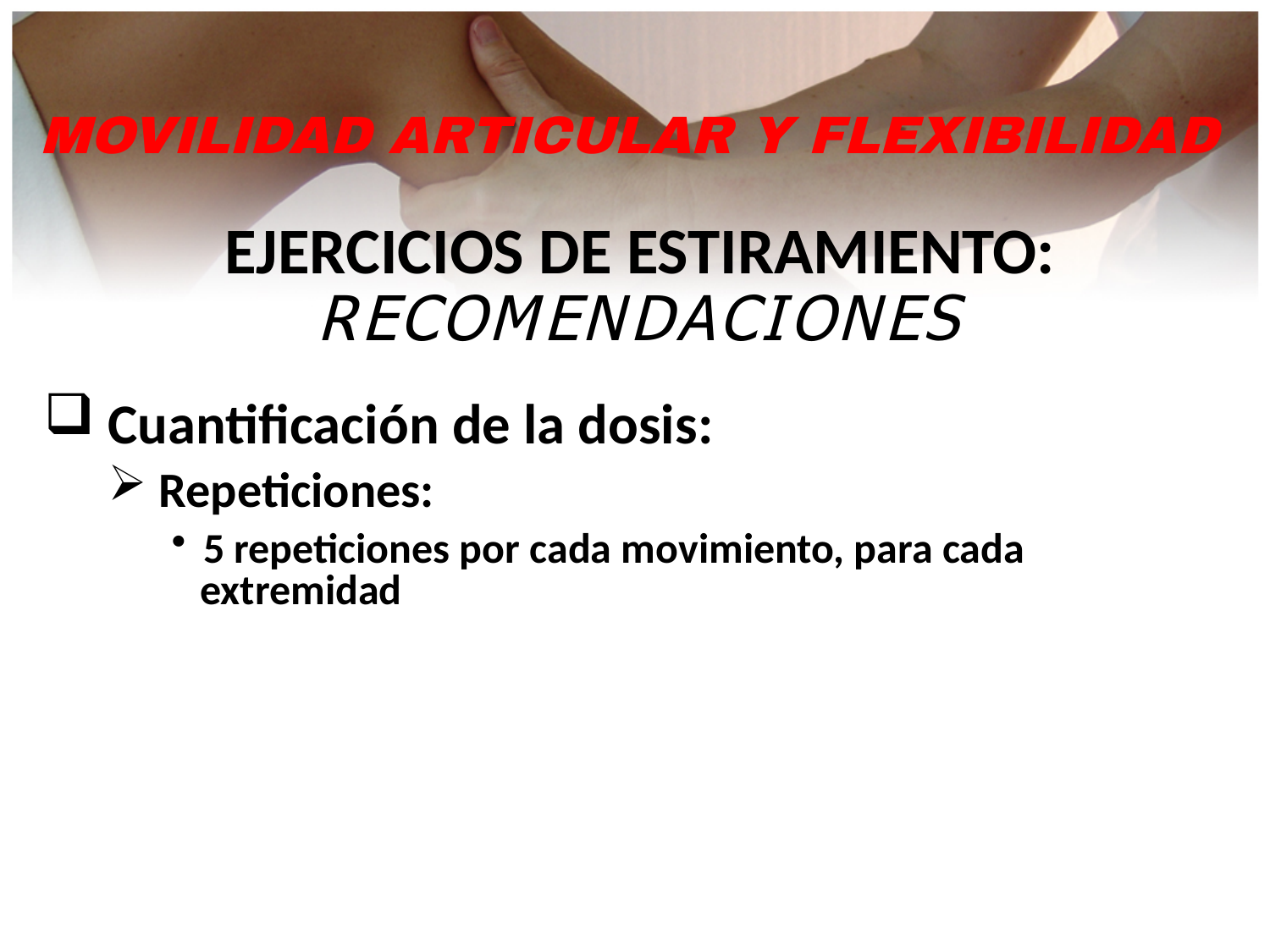

MOVILIDAD ARTICULAR Y FLEXIBILIDAD
EJERCICIOS DE ESTIRAMIENTO:
RECOMENDACIONES
 Cuantificación de la dosis:
 Repeticiones:
5 repeticiones por cada movimiento, para cada
   extremidad